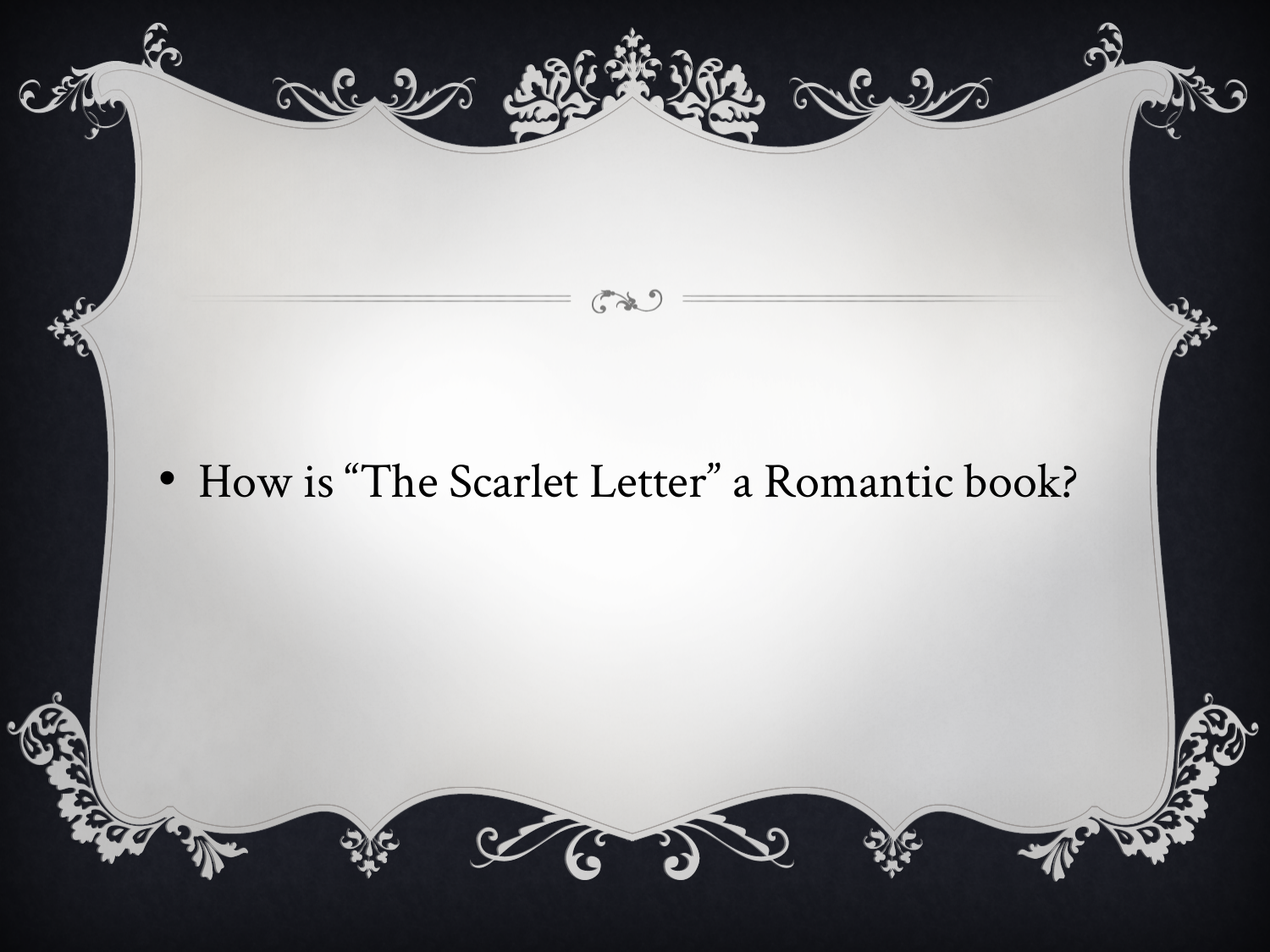

How is “The Scarlet Letter” a Romantic book?